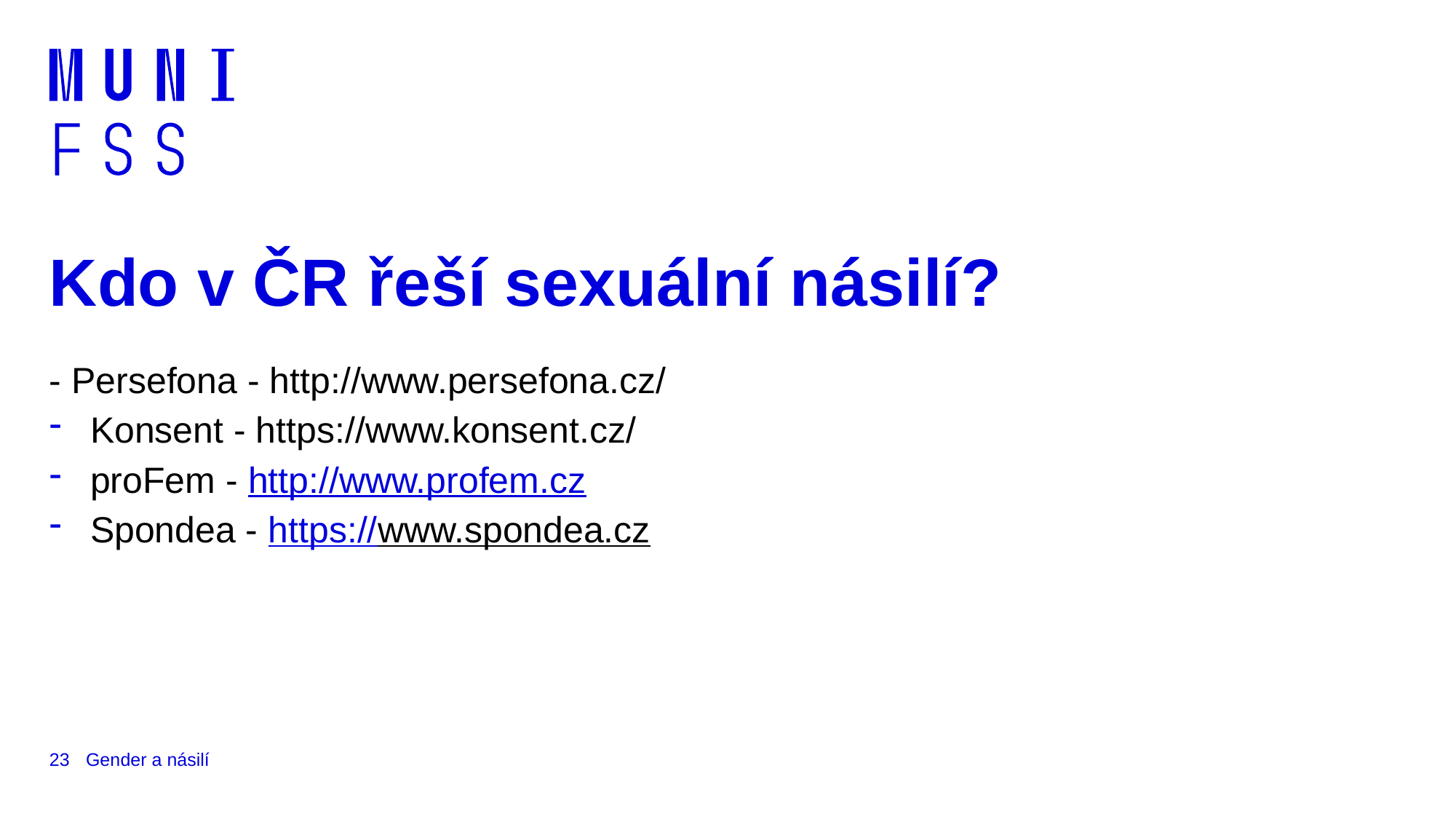

# Kdo v ČR řeší sexuální násilí?
- Persefona - http://www.persefona.cz/
Konsent - https://www.konsent.cz/
proFem - http://www.profem.cz
Spondea - https://www.spondea.cz
23
Gender a násilí